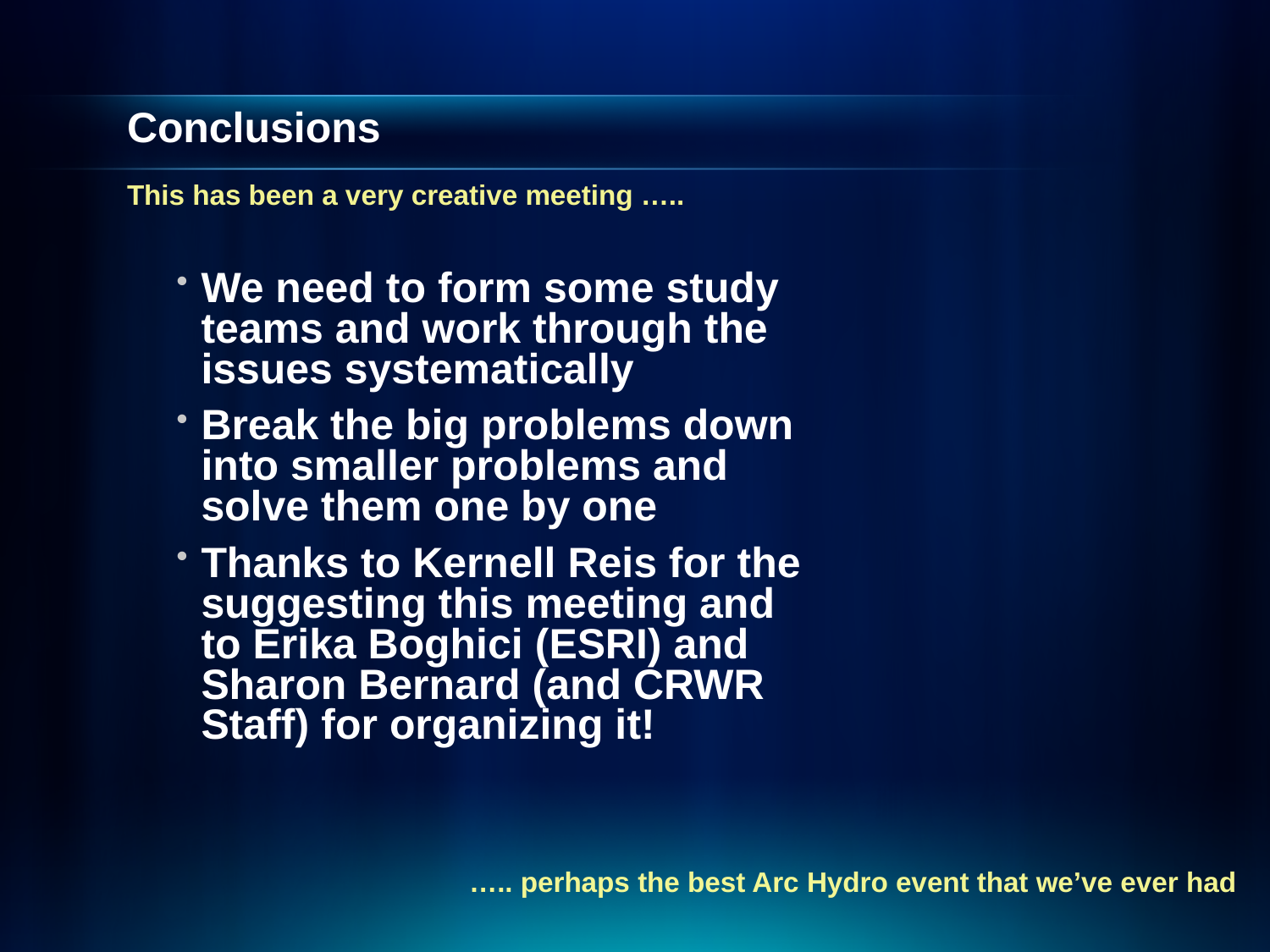

# Conclusions
This has been a very creative meeting …..
We need to form some study teams and work through the issues systematically
Break the big problems down into smaller problems and solve them one by one
Thanks to Kernell Reis for the suggesting this meeting and to Erika Boghici (ESRI) and Sharon Bernard (and CRWR Staff) for organizing it!
….. perhaps the best Arc Hydro event that we’ve ever had